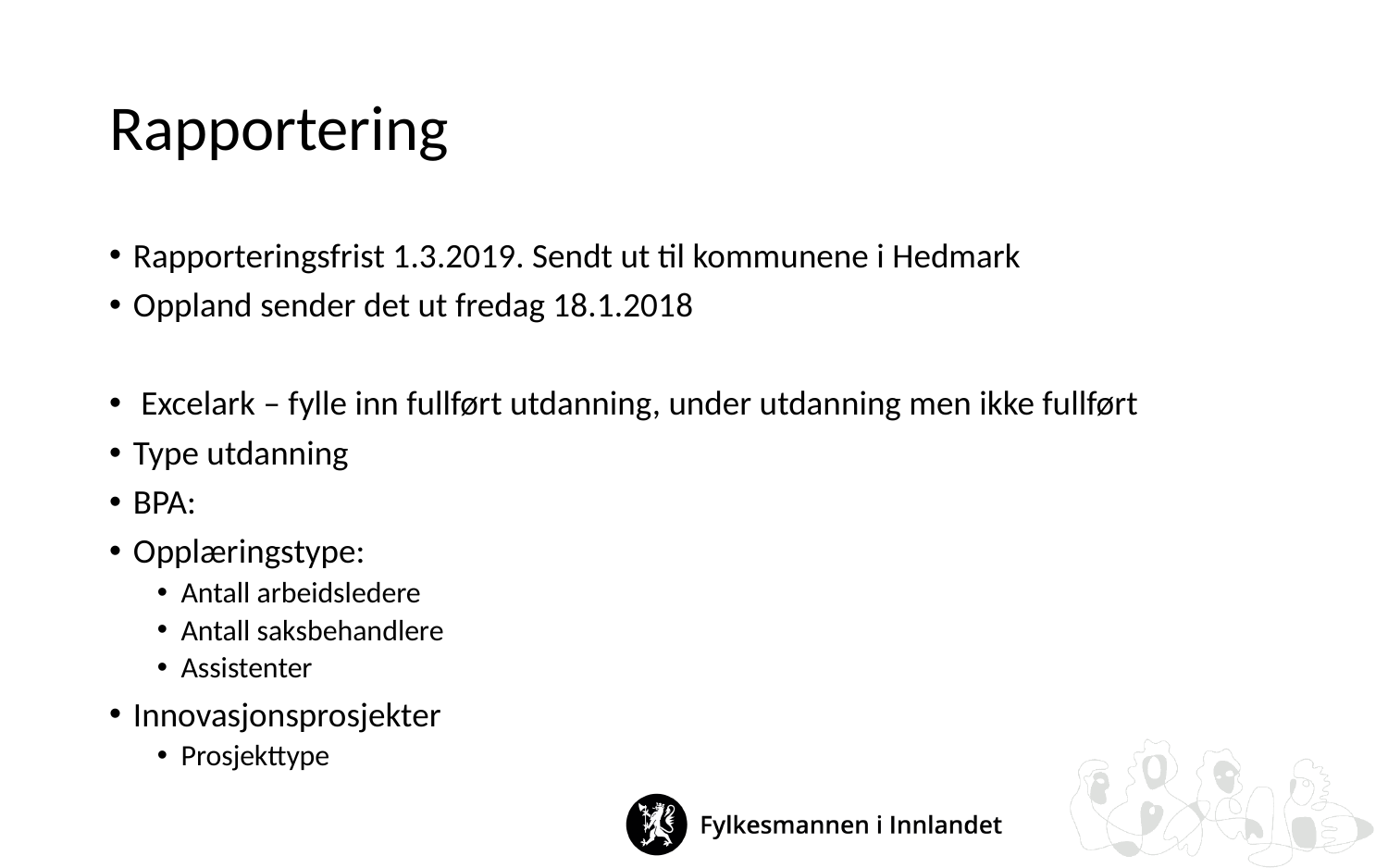

# Rapportering
Rapporteringsfrist 1.3.2019. Sendt ut til kommunene i Hedmark
Oppland sender det ut fredag 18.1.2018

 Excelark – fylle inn fullført utdanning, under utdanning men ikke fullført
Type utdanning
BPA:
Opplæringstype:
Antall arbeidsledere
Antall saksbehandlere
Assistenter
Innovasjonsprosjekter
Prosjekttype